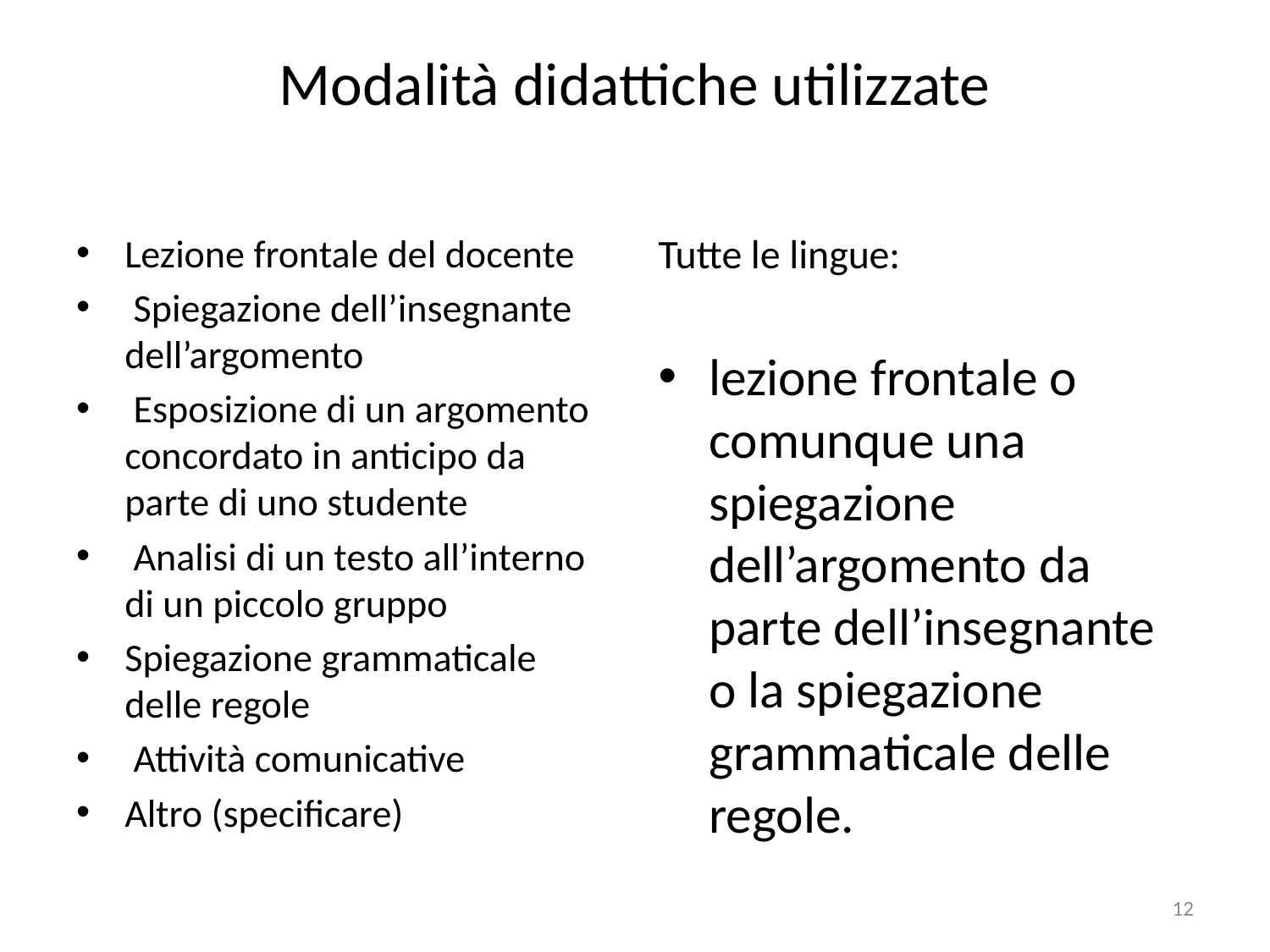

# Modalità didattiche utilizzate
Lezione frontale del docente
 Spiegazione dell’insegnante dell’argomento
 Esposizione di un argomento concordato in anticipo da parte di uno studente
 Analisi di un testo all’interno di un piccolo gruppo
Spiegazione grammaticale delle regole
 Attività comunicative
Altro (specificare)

Tutte le lingue:

lezione frontale o comunque una spiegazione dell’argomento da parte dell’insegnante o la spiegazione grammaticale delle regole.

12